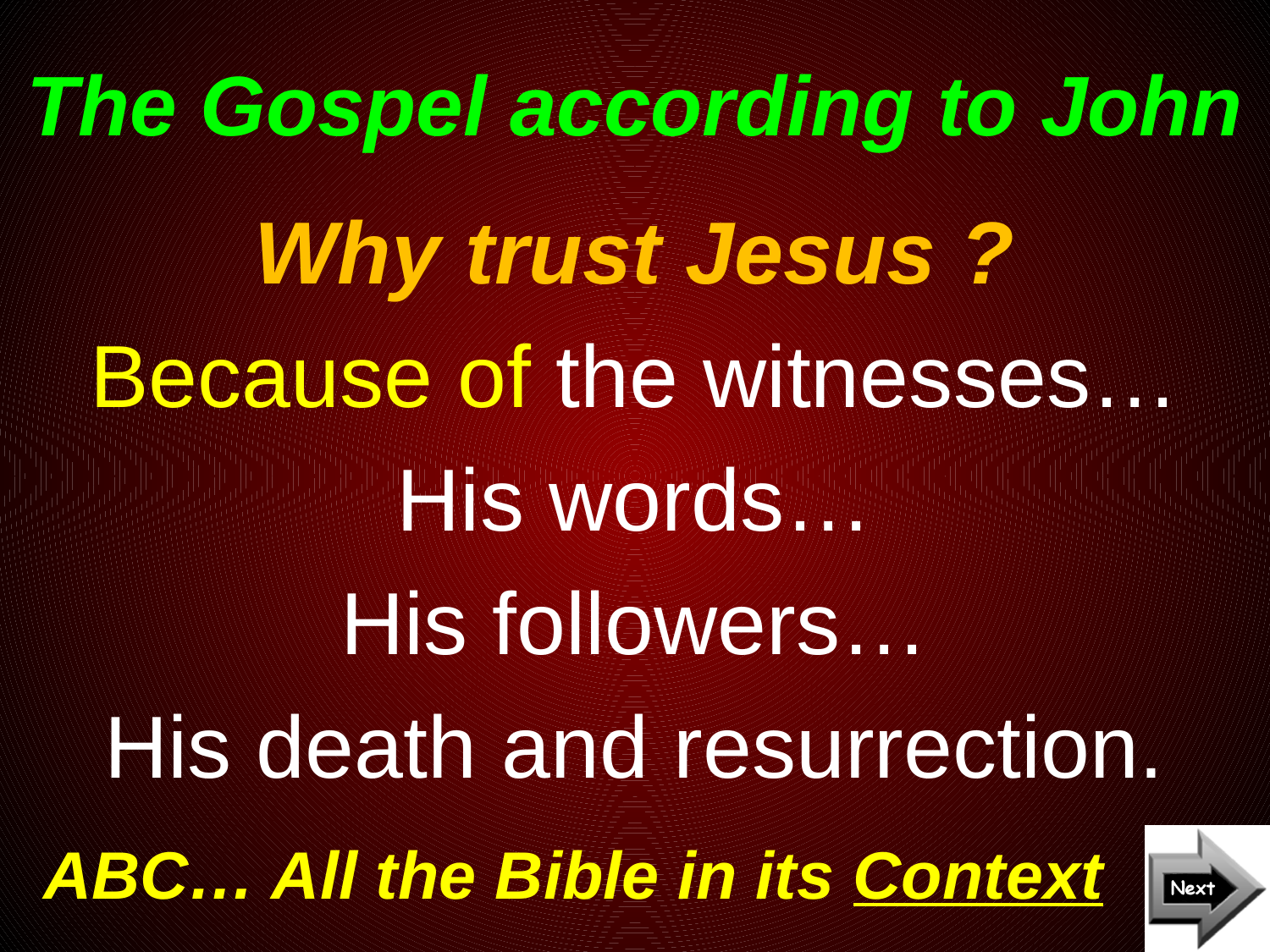

# The Gospel according to John
Why trust Jesus ?
Because of the witnesses…
His words…
His followers…
His death and resurrection.
ABC… All the Bible in its Context